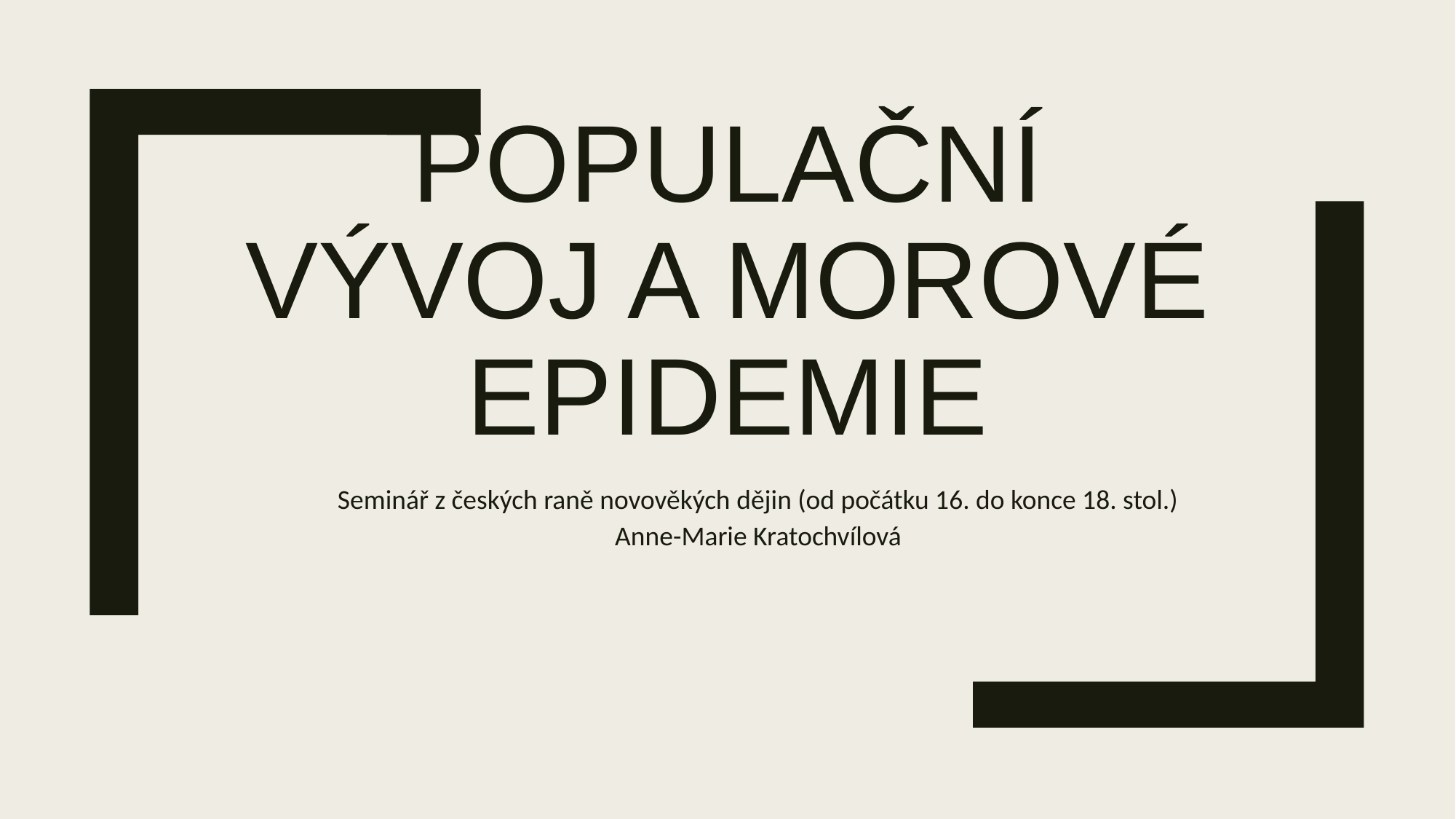

# Populační vývoj a morové epidemie
Seminář z českých raně novověkých dějin (od počátku 16. do konce 18. stol.)
Anne-Marie Kratochvílová